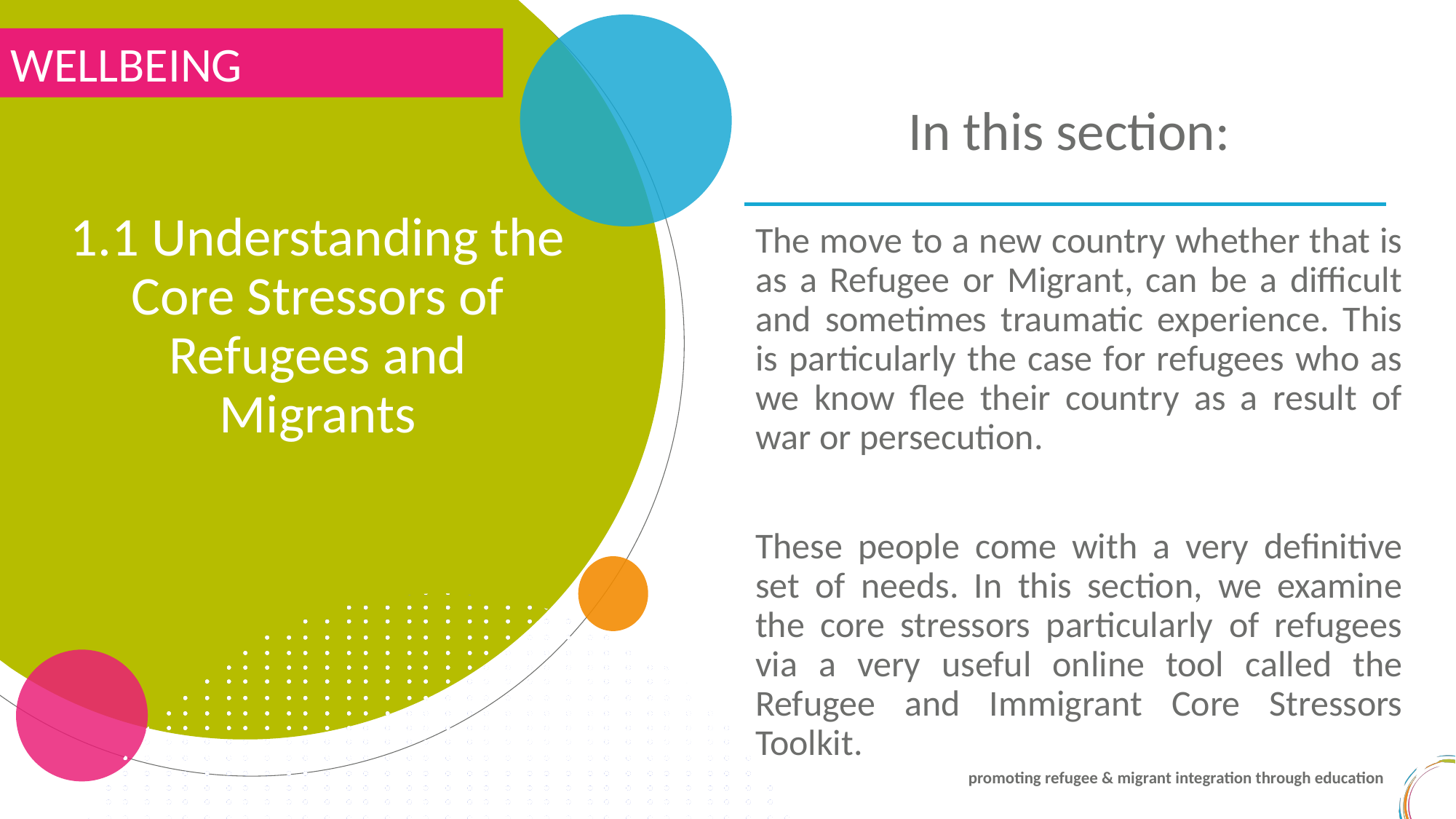

WELLBEING
In this section:
1.1 Understanding the Core Stressors of Refugees and Migrants

The move to a new country whether that is as a Refugee or Migrant, can be a difficult and sometimes traumatic experience. This is particularly the case for refugees who as we know flee their country as a result of war or persecution.

These people come with a very definitive set of needs. In this section, we examine the core stressors particularly of refugees via a very useful online tool called the Refugee and Immigrant Core Stressors Toolkit.